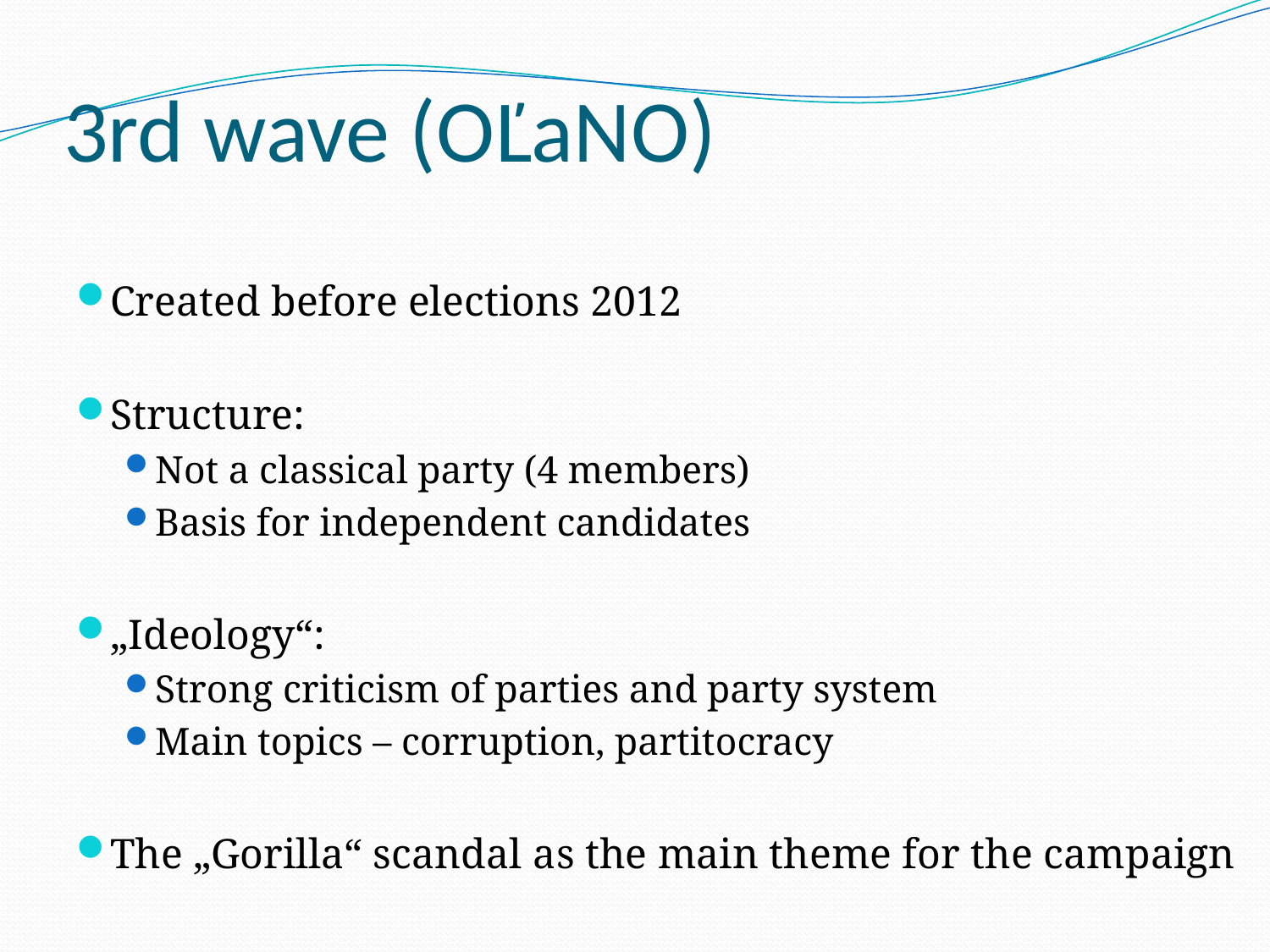

# 3rd wave (OĽaNO)
Created before elections 2012

Structure:
Not a classical party (4 members)
Basis for independent candidates

„Ideology“:
Strong criticism of parties and party system
Main topics – corruption, partitocracy

The „Gorilla“ scandal as the main theme for the campaign